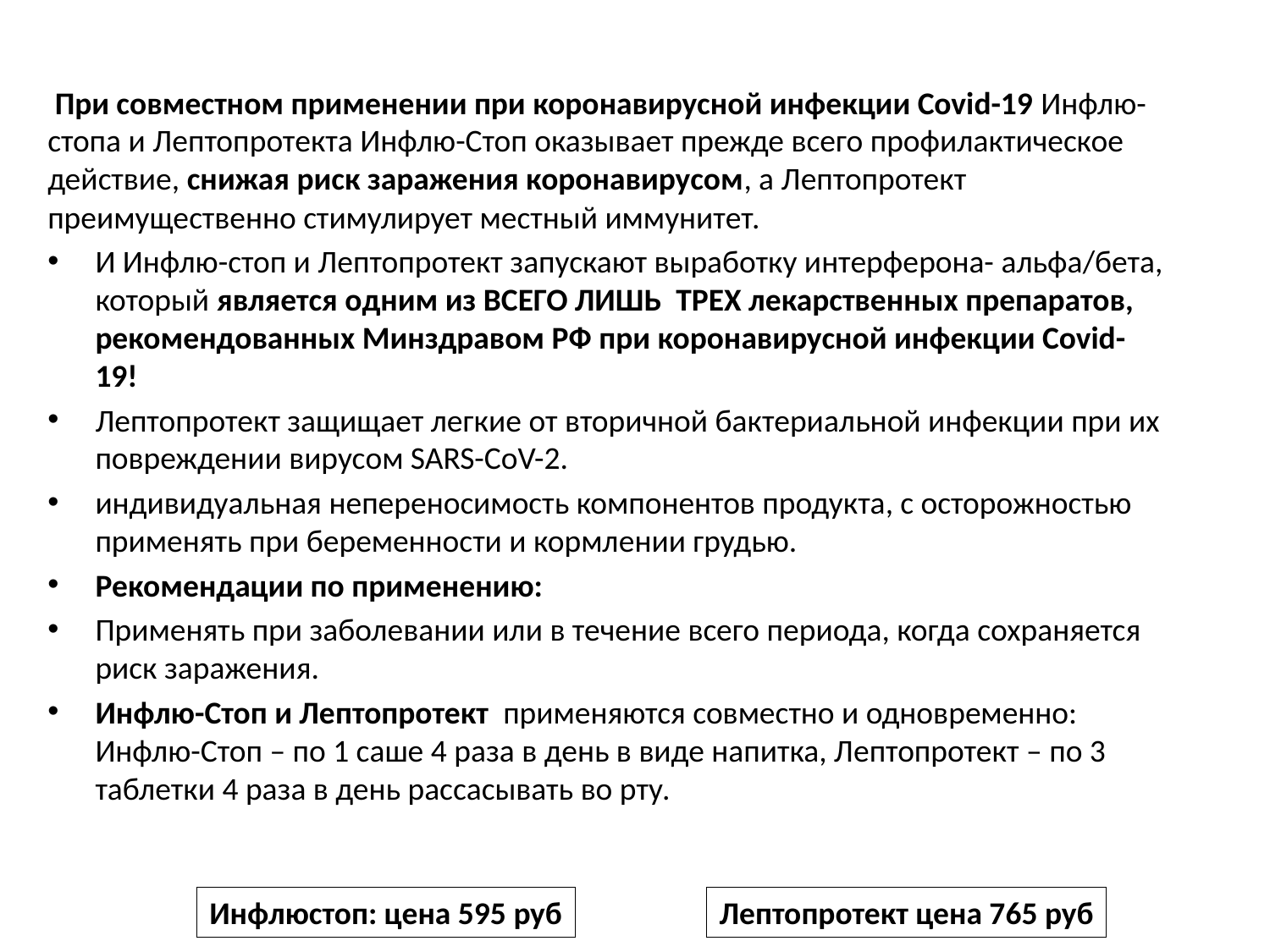

При совместном применении при коронавирусной инфекции Covid-19 Инфлю-стопа и Лептопротекта Инфлю-Стоп оказывает прежде всего профилактическое действие, снижая риск заражения коронавирусом, а Лептопротект преимущественно стимулирует местный иммунитет.
И Инфлю-стоп и Лептопротект запускают выработку интерферона- альфа/бета, который является одним из ВСЕГО ЛИШЬ  ТРЕХ лекарственных препаратов, рекомендованных Минздравом РФ при коронавирусной инфекции Covid-19!
Лептопротект защищает легкие от вторичной бактериальной инфекции при их повреждении вирусом SARS-CoV-2.
индивидуальная непереносимость компонентов продукта, с осторожностью применять при беременности и кормлении грудью.
Рекомендации по применению:
Применять при заболевании или в течение всего периода, когда сохраняется риск заражения.
Инфлю-Стоп и Лептопротект  применяются совместно и одновременно: Инфлю-Стоп – по 1 саше 4 раза в день в виде напитка, Лептопротект – по 3 таблетки 4 раза в день рассасывать во рту.
Инфлюстоп: цена 595 руб
Лептопротект цена 765 руб